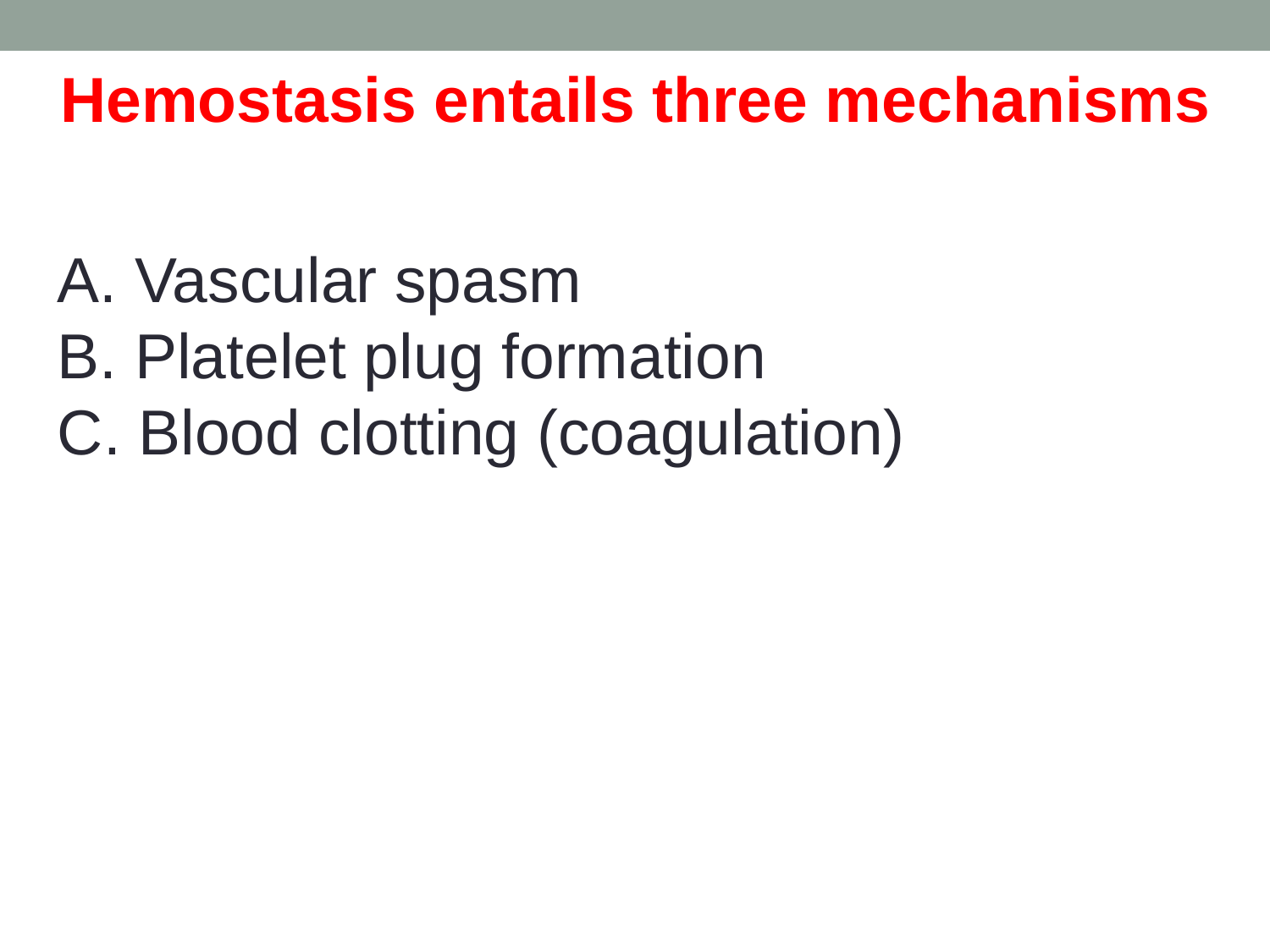

Hemostasis entails three mechanisms
A. Vascular spasm
B. Platelet plug formation
C. Blood clotting (coagulation)